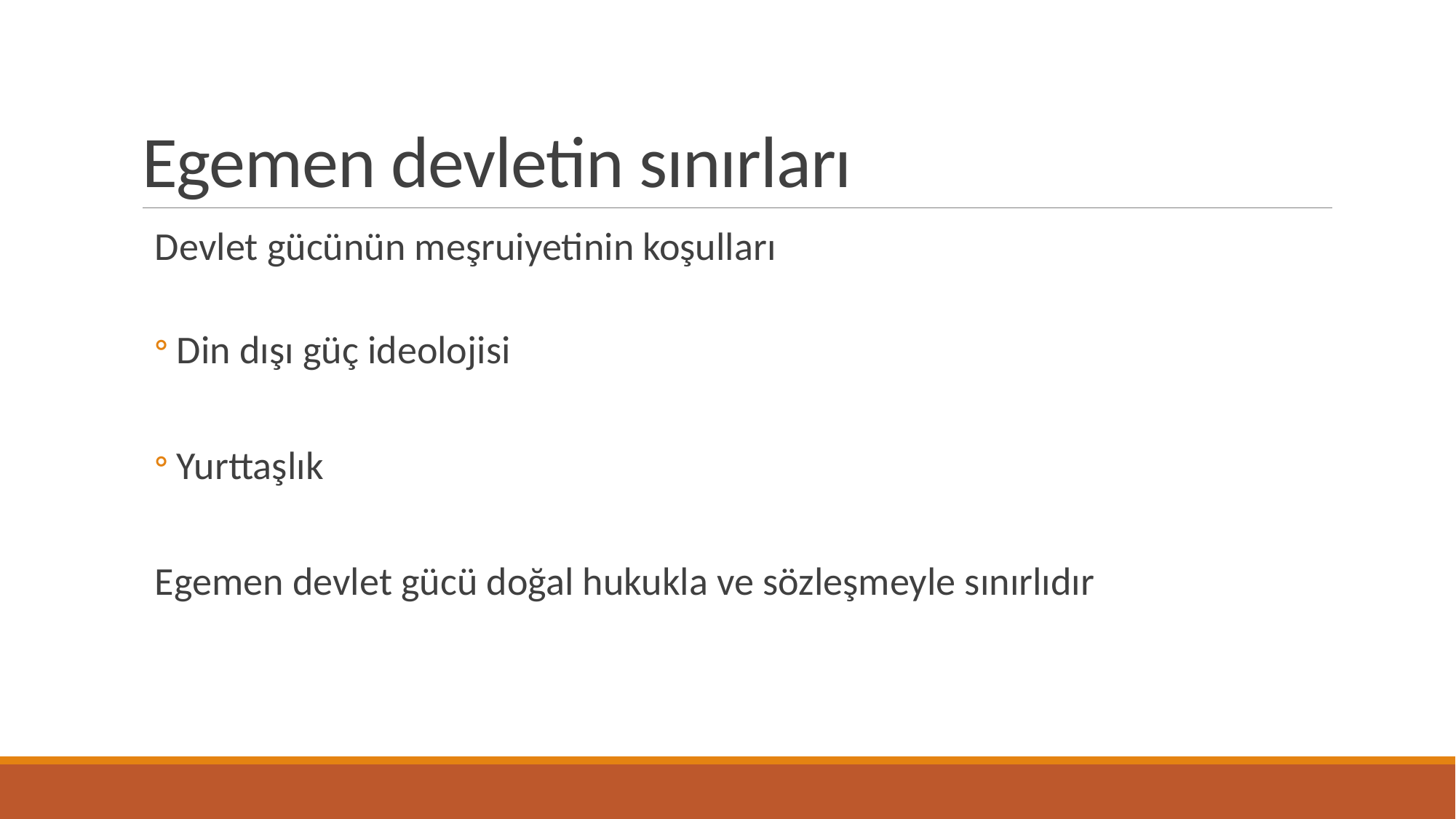

# Egemen devletin sınırları
Devlet gücünün meşruiyetinin koşulları

Din dışı güç ideolojisi

Yurttaşlık

Egemen devlet gücü doğal hukukla ve sözleşmeyle sınırlıdır